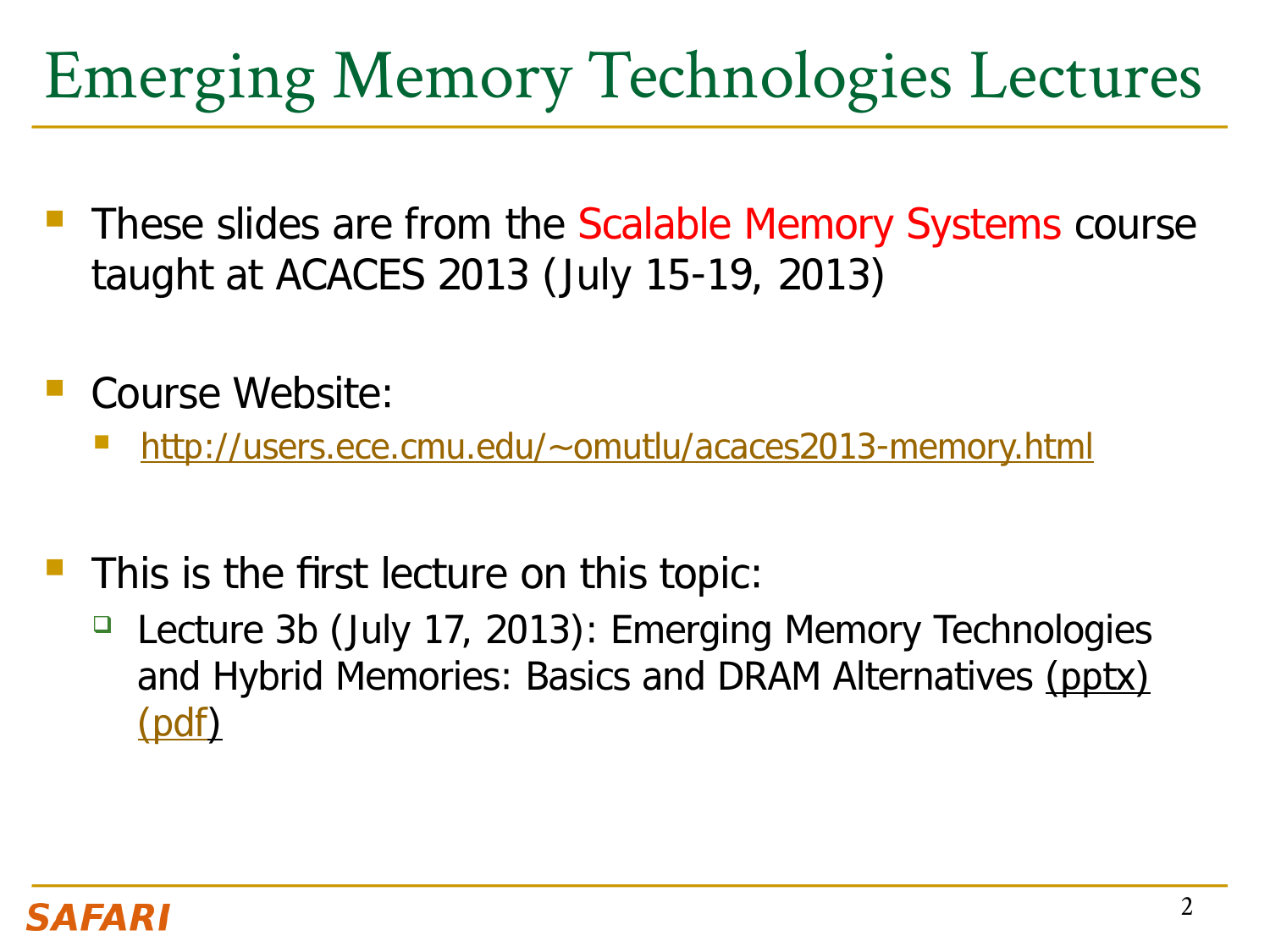

# Emerging Memory Technologies Lectures
These slides are from the Scalable Memory Systems course taught at ACACES 2013 (July 15-19, 2013)

Course Website:
http://users.ece.cmu.edu/~omutlu/acaces2013-memory.html

This is the first lecture on this topic:
Lecture 3b (July 17, 2013): Emerging Memory Technologies and Hybrid Memories: Basics and DRAM Alternatives (pptx) (pdf)
2